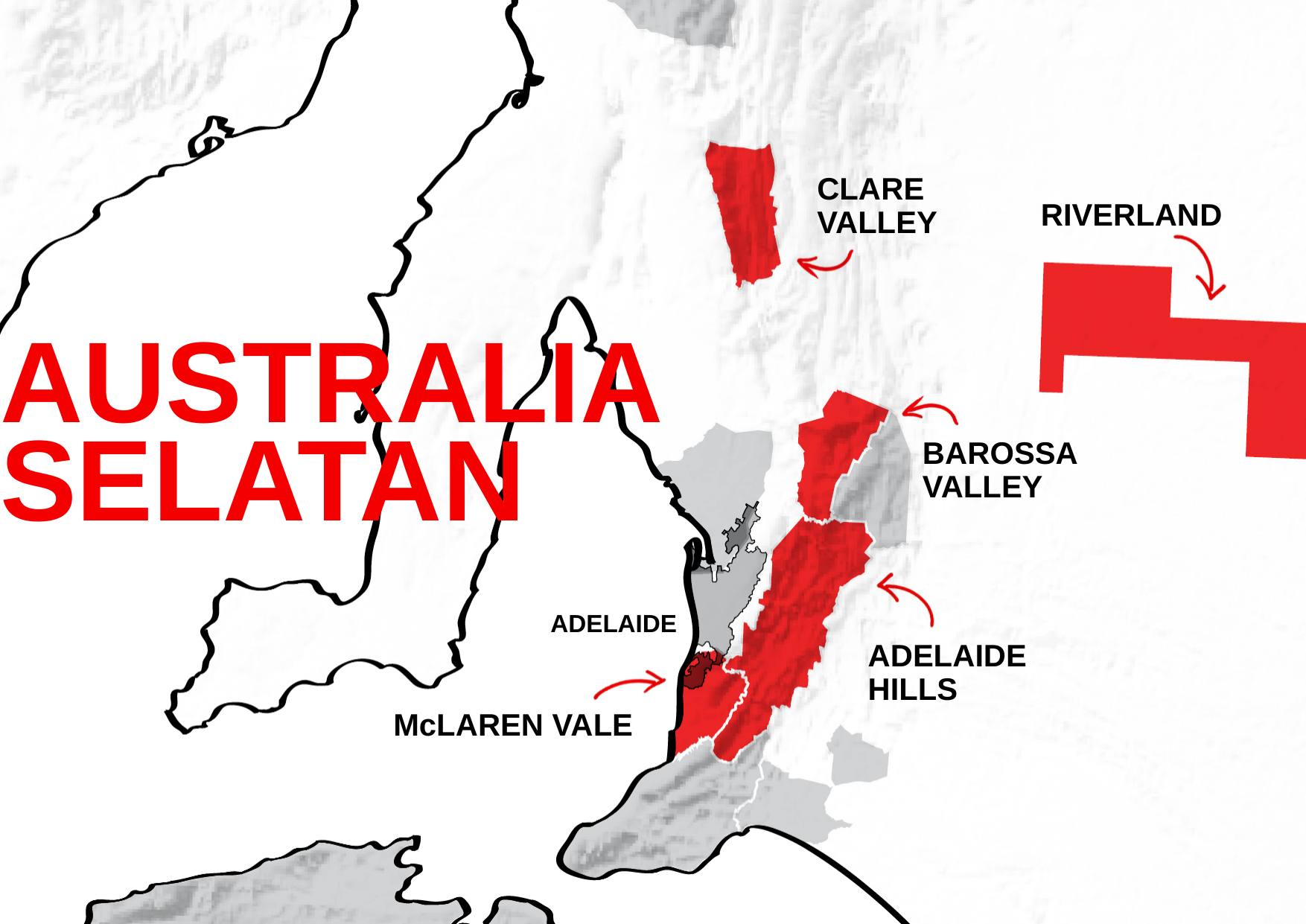

CLARE  VALLEY
RIVERLAND
AUSTRALIA
SELATAN
BAROSSA VALLEY
ADELAIDE
ADELAIDE HILLS
McLAREN VALE